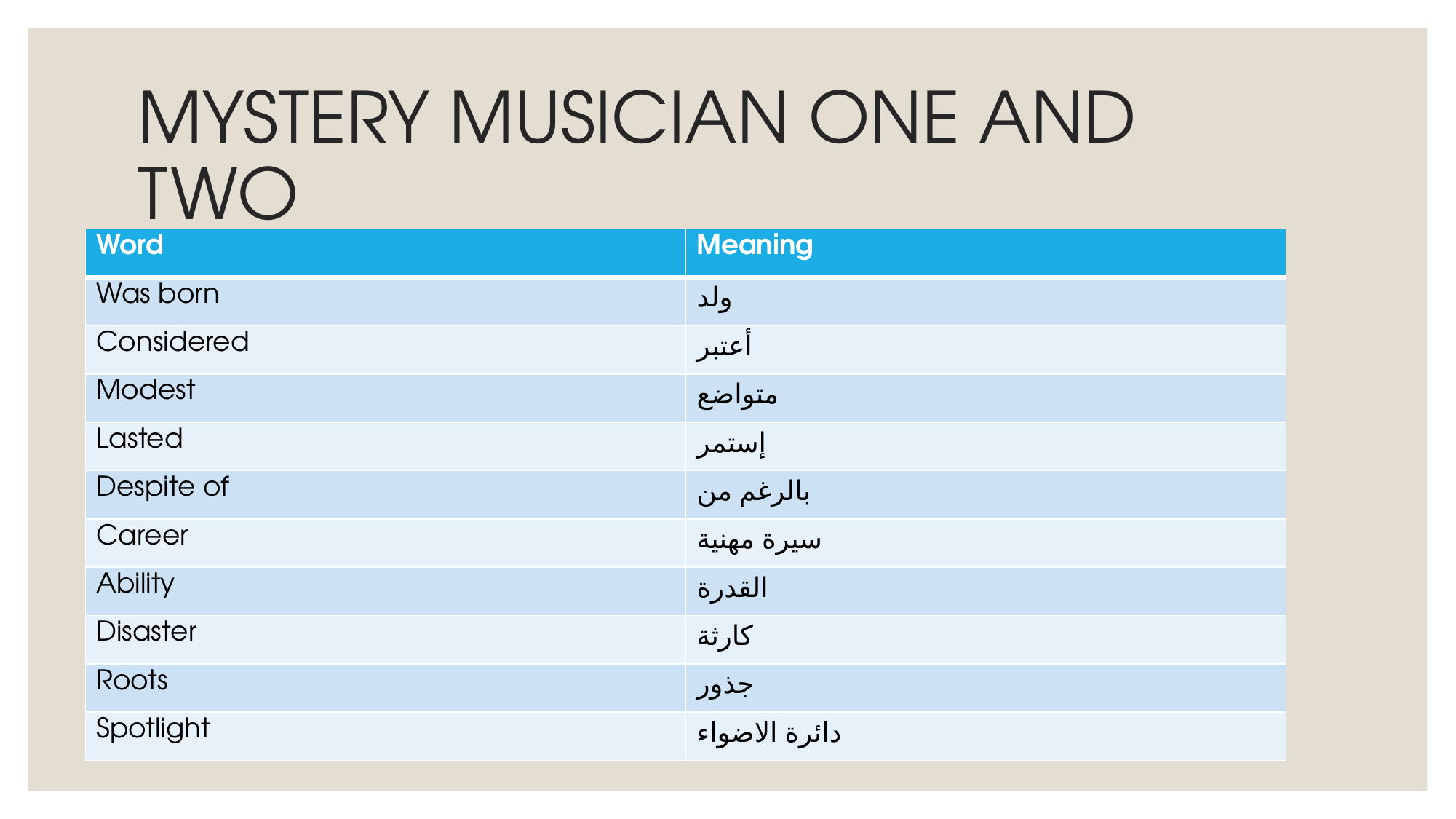

# MYSTERY MUSICIAN ONE AND TWO
| Word | Meaning |
| --- | --- |
| Was born | ولد |
| Considered | أعتبر |
| Modest | متواضع |
| Lasted | إستمر |
| Despite of | بالرغم من |
| Career | سيرة مهنية |
| Ability | القدرة |
| Disaster | كارثة |
| Roots | جذور |
| Spotlight | دائرة الاضواء |